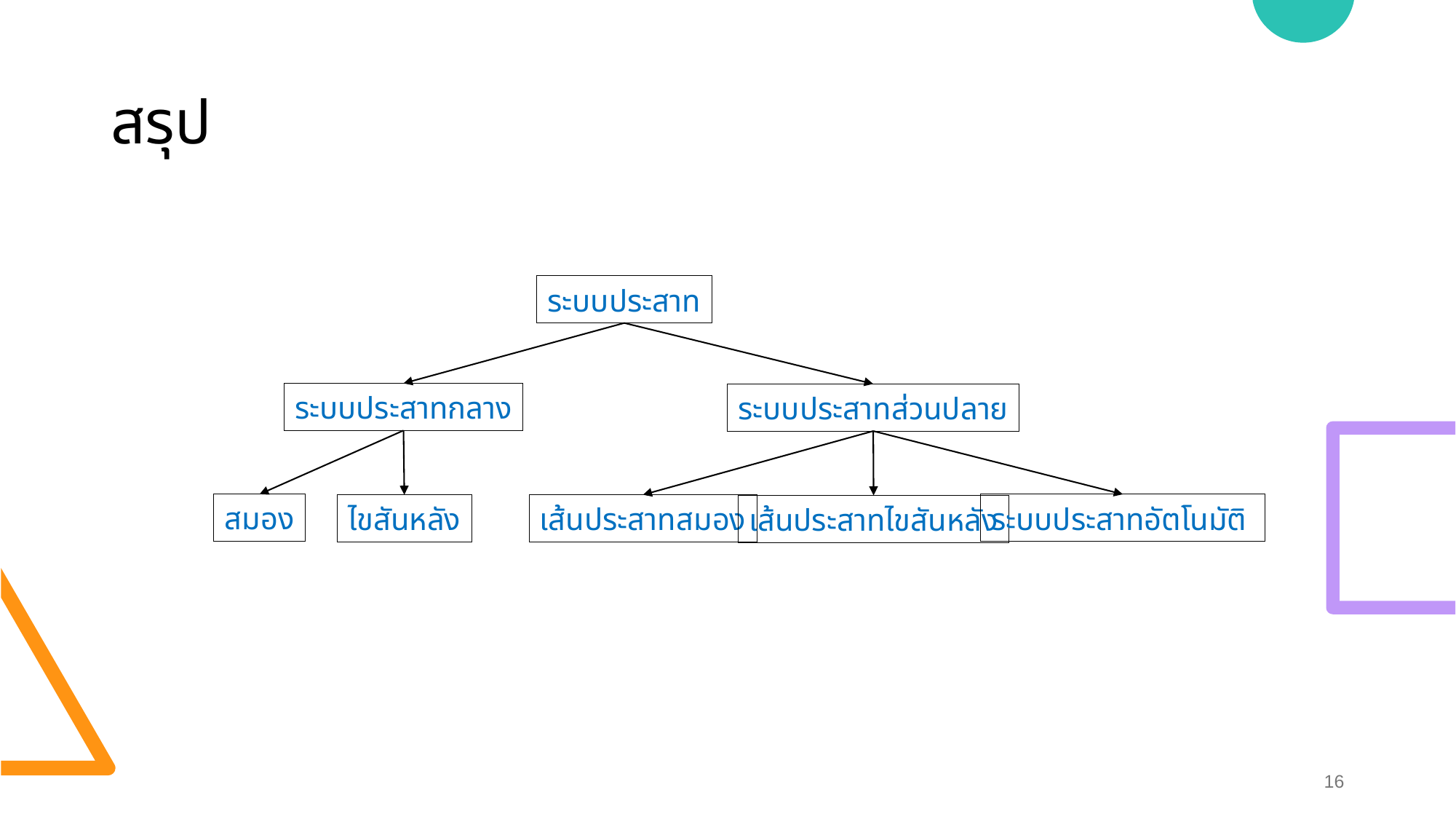

# สรุป
ระบบประสาท
ระบบประสาทกลาง
ระบบประสาทส่วนปลาย
สมอง
ระบบประสาทอัตโนมัติ
ไขสันหลัง
เส้นประสาทสมอง
เส้นประสาทไขสันหลัง
16